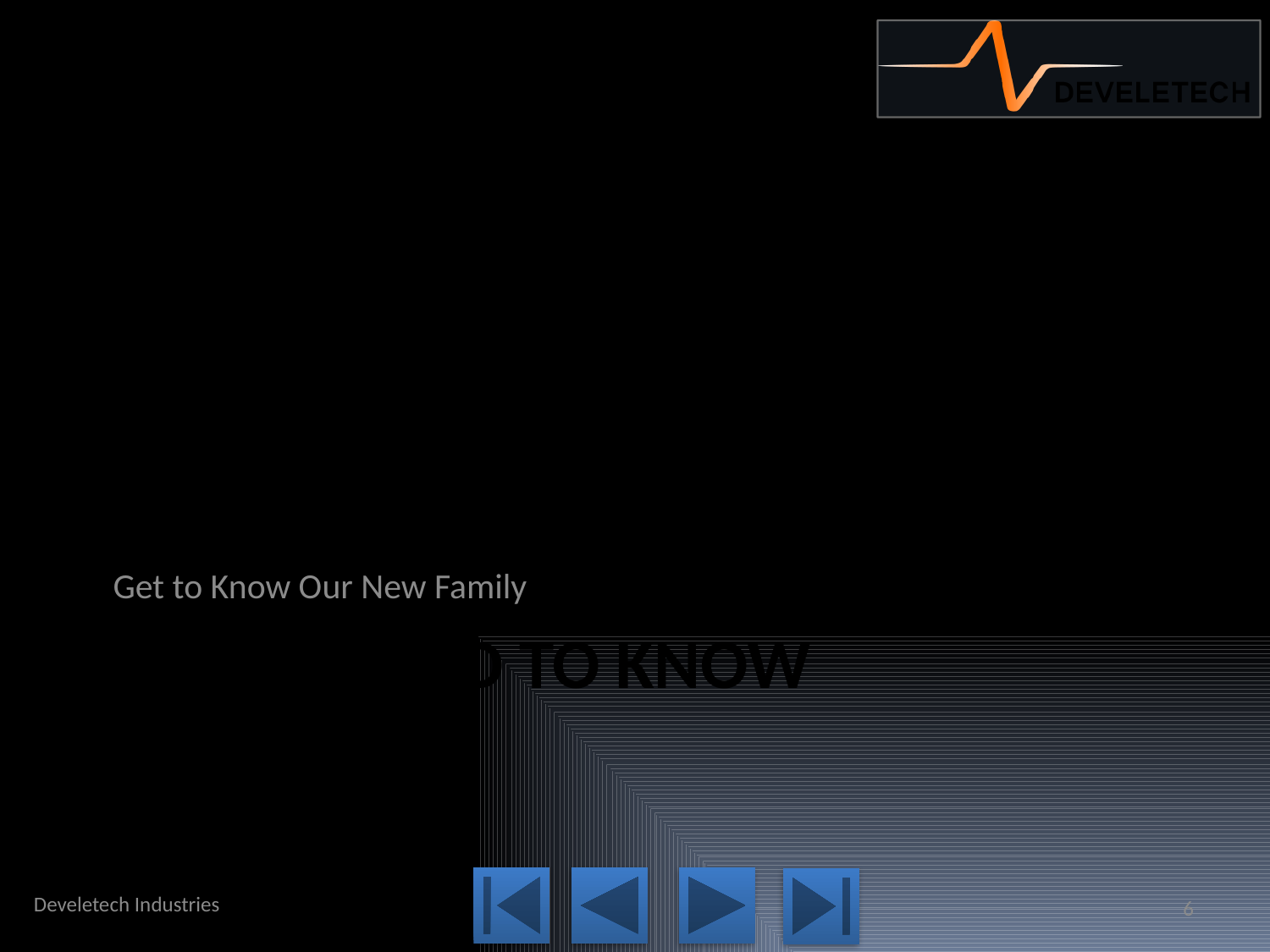

Get to Know Our New Family
# What I need to know
Develetech Industries
6